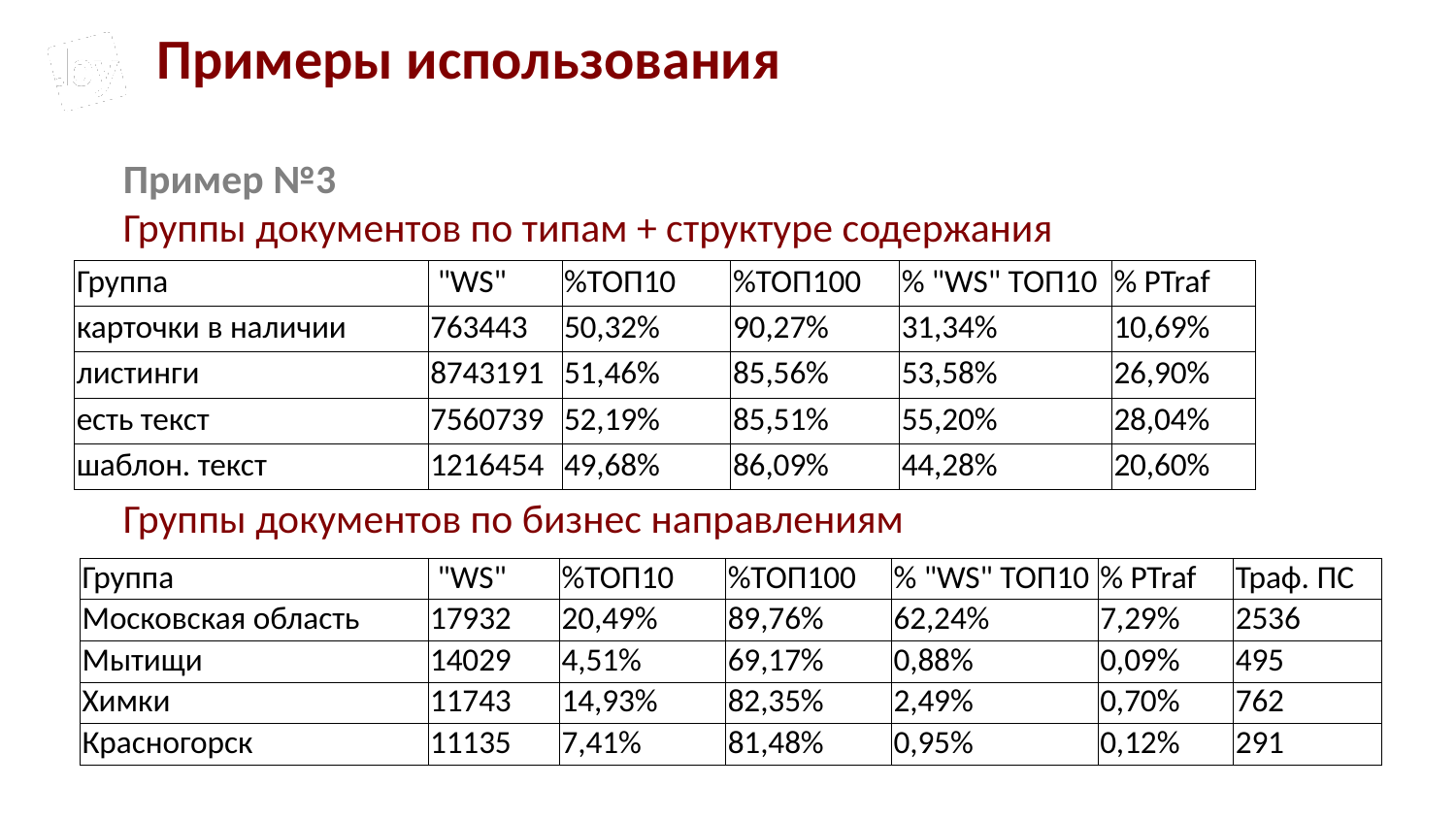

Примеры использования
Пример №3
Группы документов по типам + структуре содержания

Группы документов по бизнес направлениям

| Группа | "WS" | %ТОП10 | %ТОП100 | % "WS" ТОП10 | % PTraf |
| --- | --- | --- | --- | --- | --- |
| карточки в наличии | 763443 | 50,32% | 90,27% | 31,34% | 10,69% |
| листинги | 8743191 | 51,46% | 85,56% | 53,58% | 26,90% |
| есть текст | 7560739 | 52,19% | 85,51% | 55,20% | 28,04% |
| шаблон. текст | 1216454 | 49,68% | 86,09% | 44,28% | 20,60% |
| Группа | "WS" | %ТОП10 | %ТОП100 | % "WS" ТОП10 | % PTraf | Траф. ПС |
| --- | --- | --- | --- | --- | --- | --- |
| Московская область | 17932 | 20,49% | 89,76% | 62,24% | 7,29% | 2536 |
| Мытищи | 14029 | 4,51% | 69,17% | 0,88% | 0,09% | 495 |
| Химки | 11743 | 14,93% | 82,35% | 2,49% | 0,70% | 762 |
| Красногорск | 11135 | 7,41% | 81,48% | 0,95% | 0,12% | 291 |